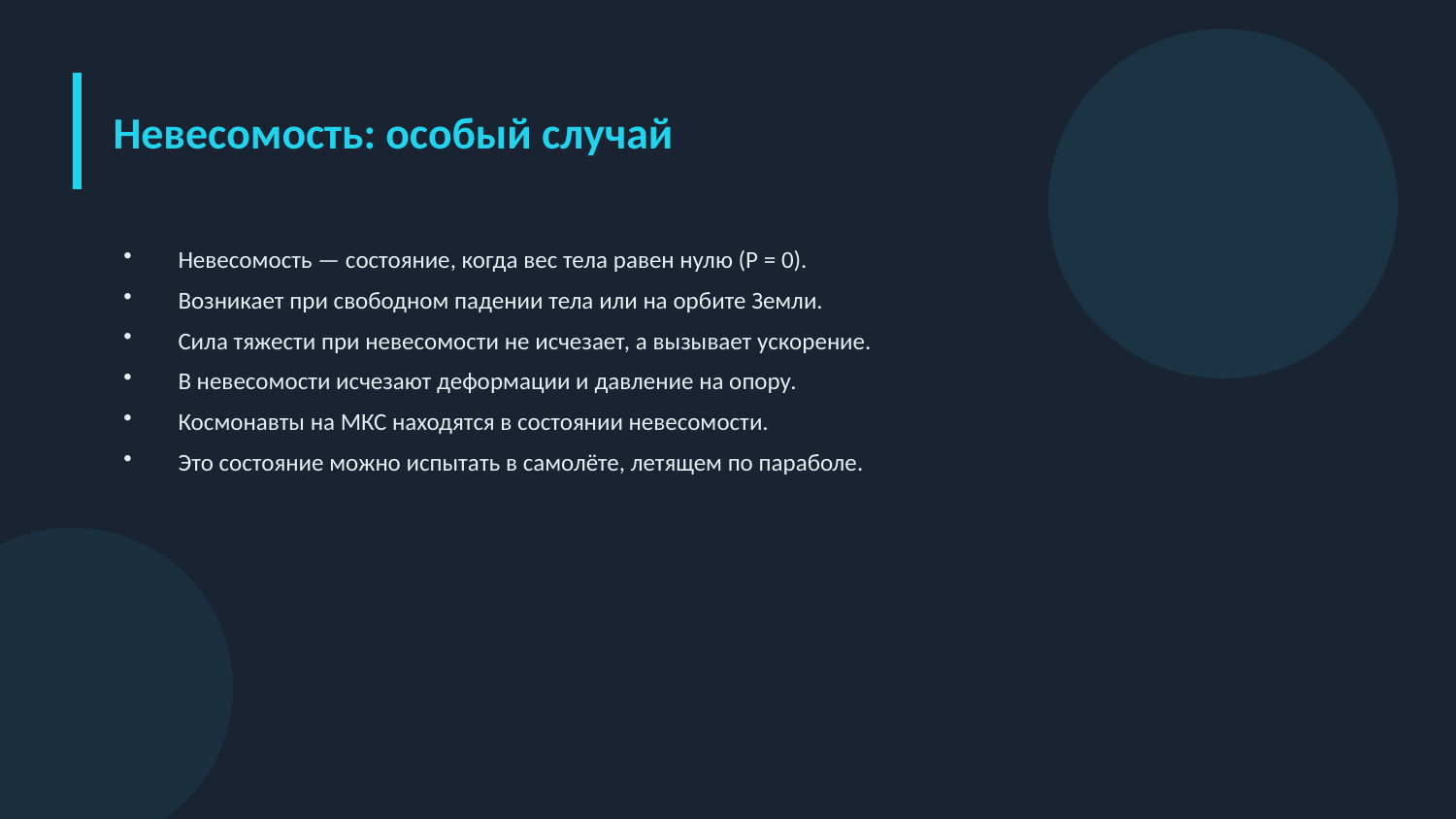

Невесомость: особый случай
Невесомость — состояние, когда вес тела равен нулю (P = 0).
Возникает при свободном падении тела или на орбите Земли.
Сила тяжести при невесомости не исчезает, а вызывает ускорение.
В невесомости исчезают деформации и давление на опору.
Космонавты на МКС находятся в состоянии невесомости.
Это состояние можно испытать в самолёте, летящем по параболе.